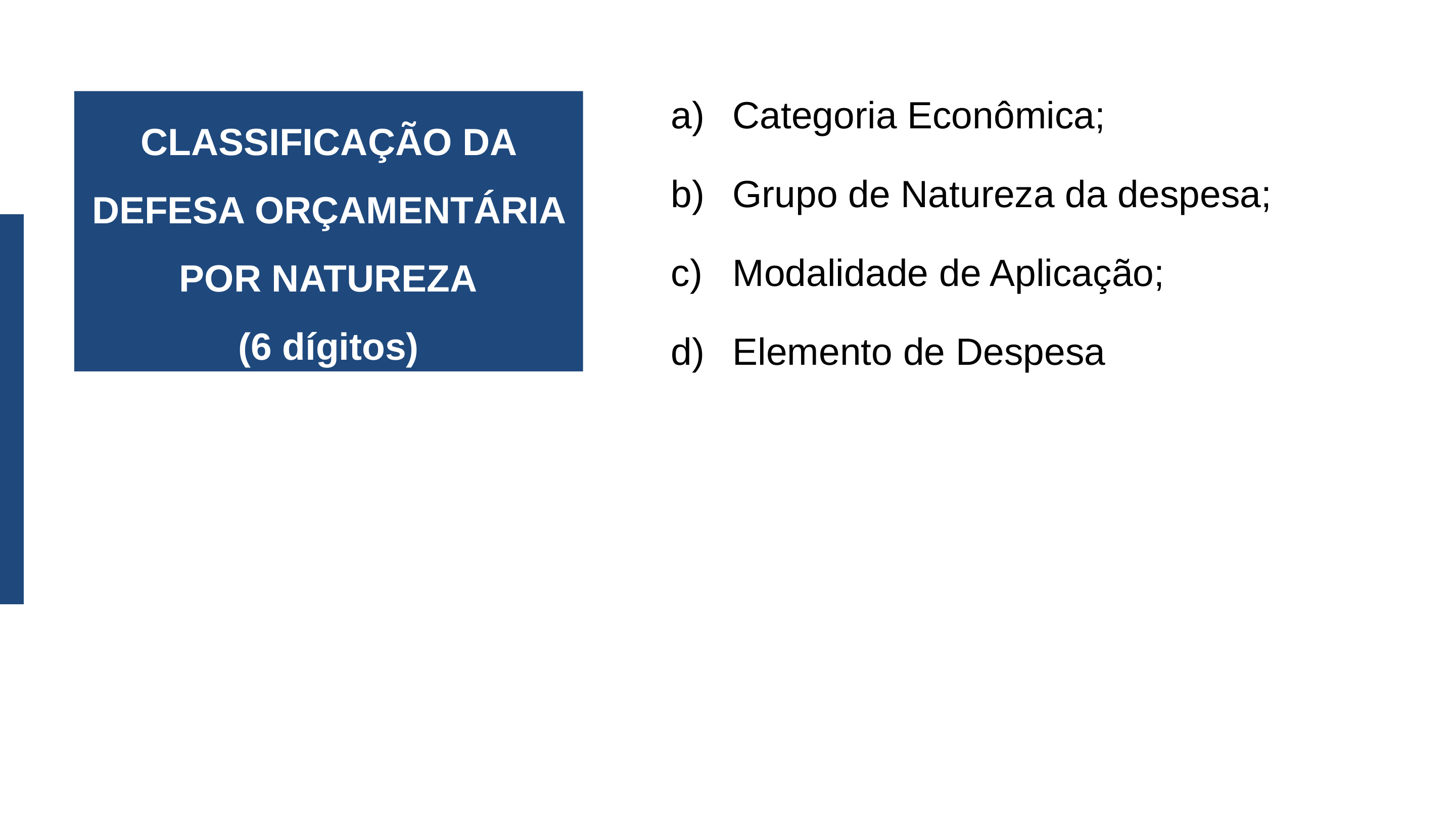

Categoria Econômica;
Grupo de Natureza da despesa;
Modalidade de Aplicação;
Elemento de Despesa

CLASSIFICAÇÃO DA DEFESA ORÇAMENTÁRIA POR NATUREZA
(6 dígitos)